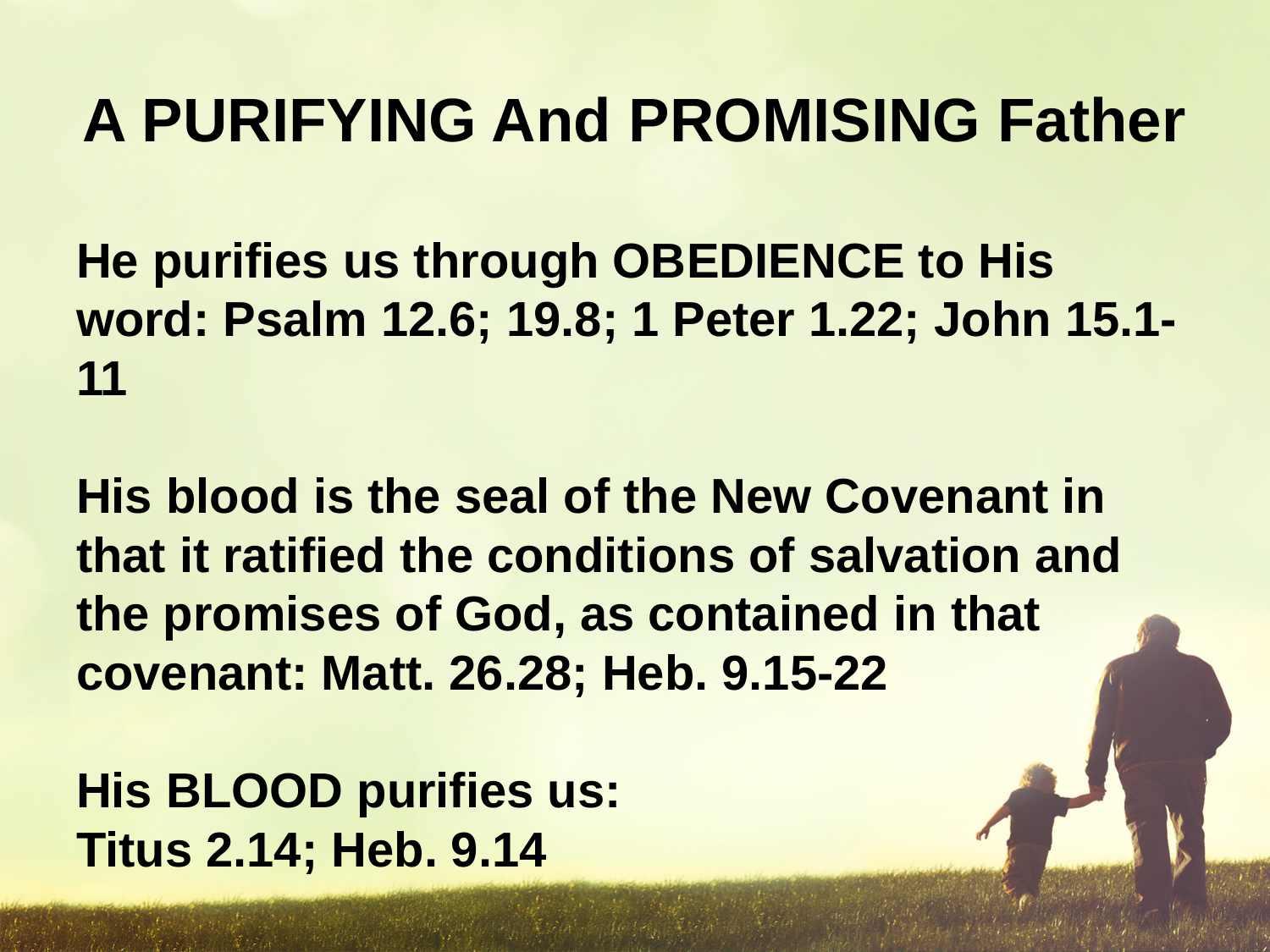

# A PURIFYING And PROMISING Father
He purifies us through OBEDIENCE to His word: Psalm 12.6; 19.8; 1 Peter 1.22; John 15.1-11

His blood is the seal of the New Covenant in that it ratified the conditions of salvation and the promises of God, as contained in that covenant: Matt. 26.28; Heb. 9.15-22

His BLOOD purifies us:
Titus 2.14; Heb. 9.14